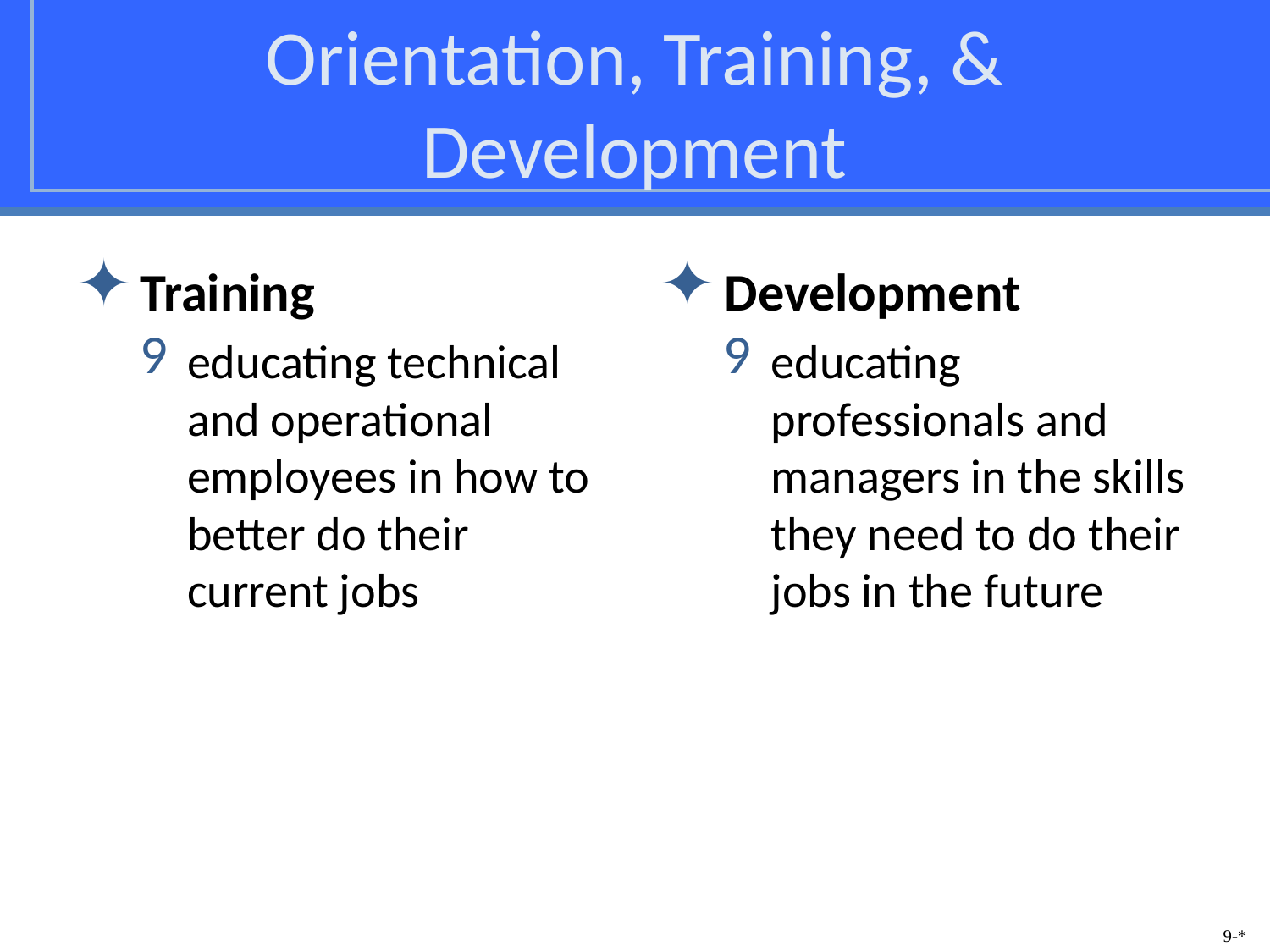

# Orientation, Training, & Development
Training
educating technical and operational employees in how to better do their current jobs
Development
educating professionals and managers in the skills they need to do their jobs in the future